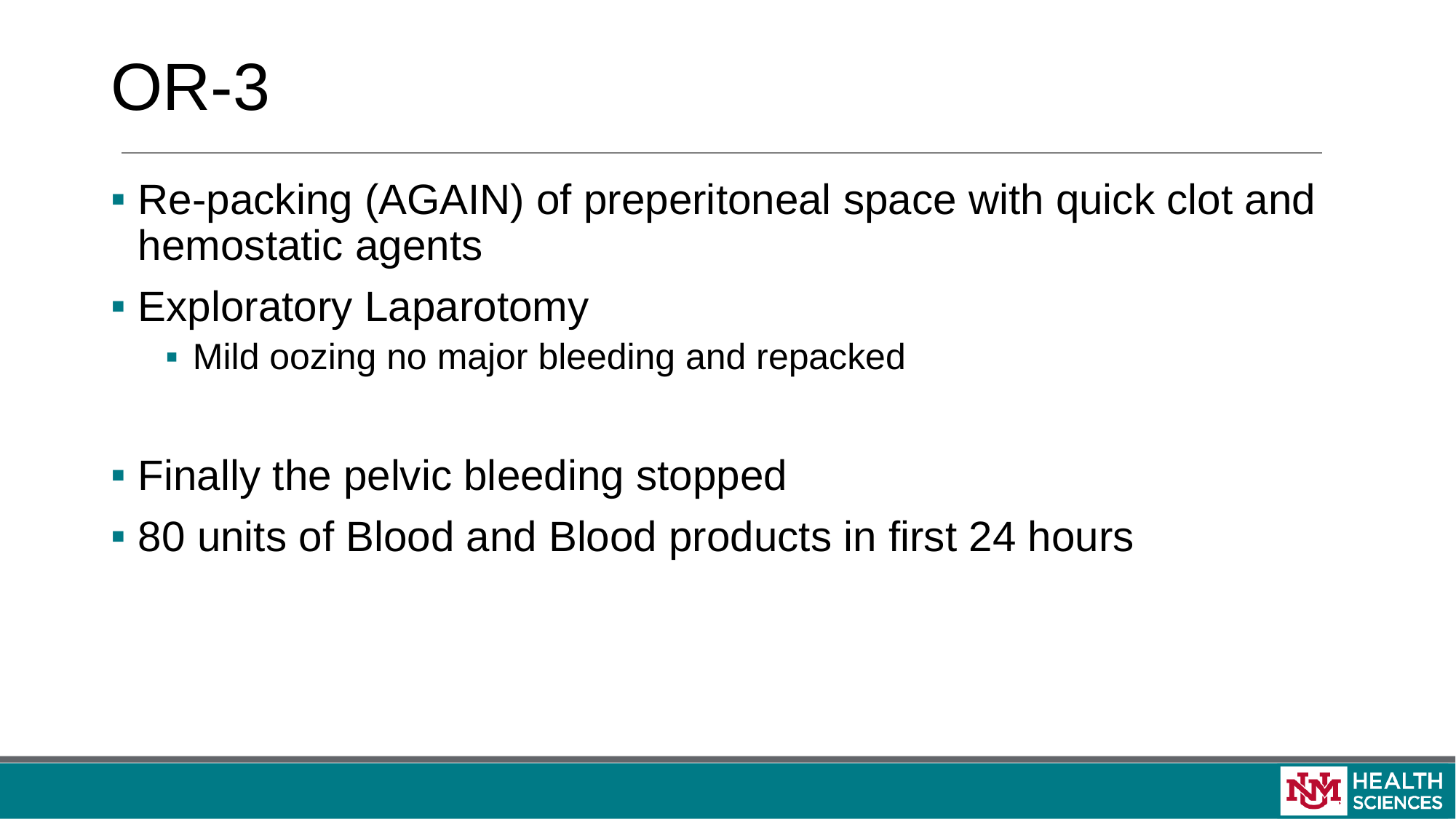

# OR-3
Re-packing (AGAIN) of preperitoneal space with quick clot and hemostatic agents
Exploratory Laparotomy
Mild oozing no major bleeding and repacked

Finally the pelvic bleeding stopped
80 units of Blood and Blood products in first 24 hours